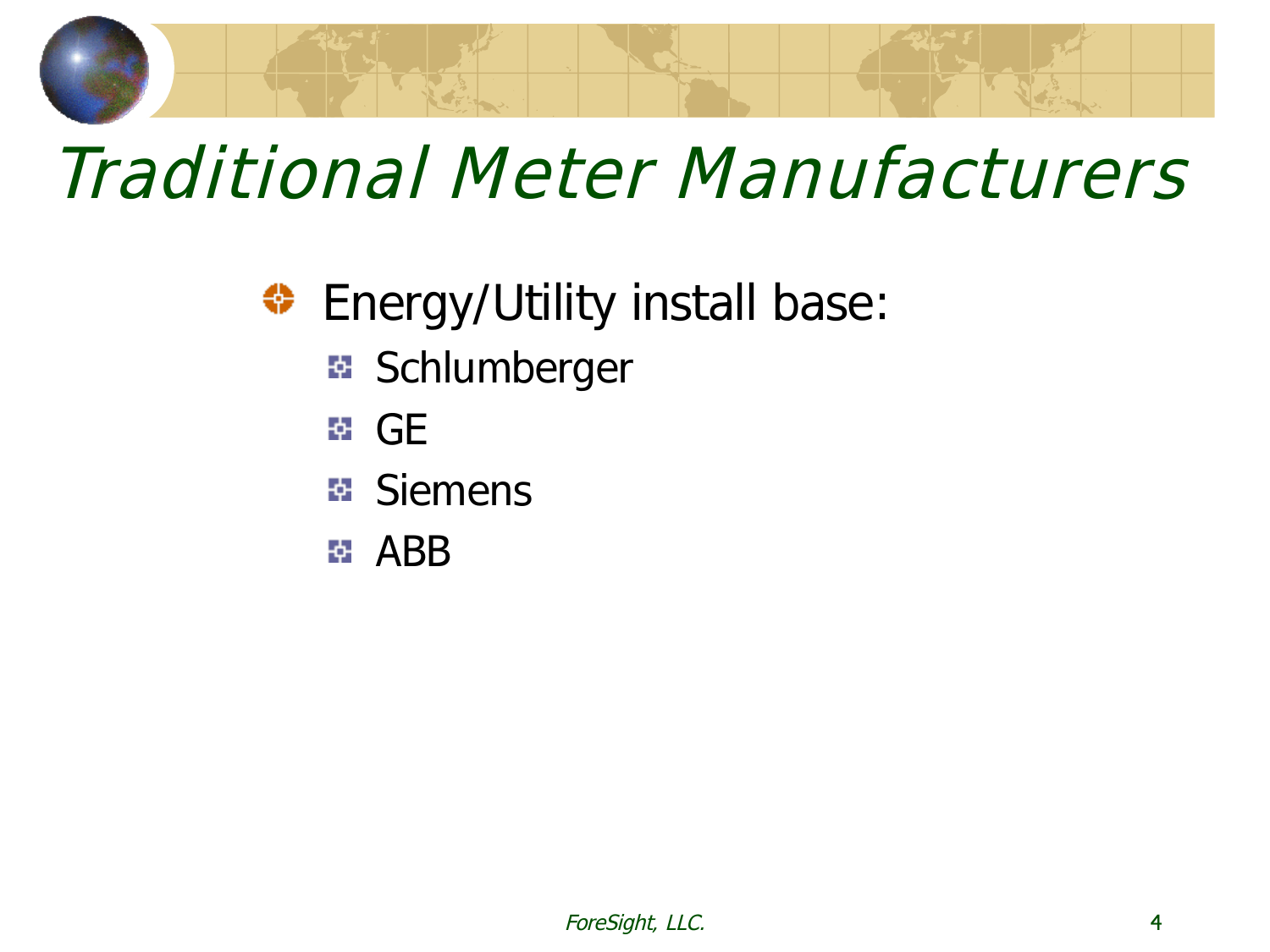

ForeSight, LLC.
4
# Traditional Meter Manufacturers
 Energy/Utility install base:
 Schlumberger
 GE
 Siemens
 ABB